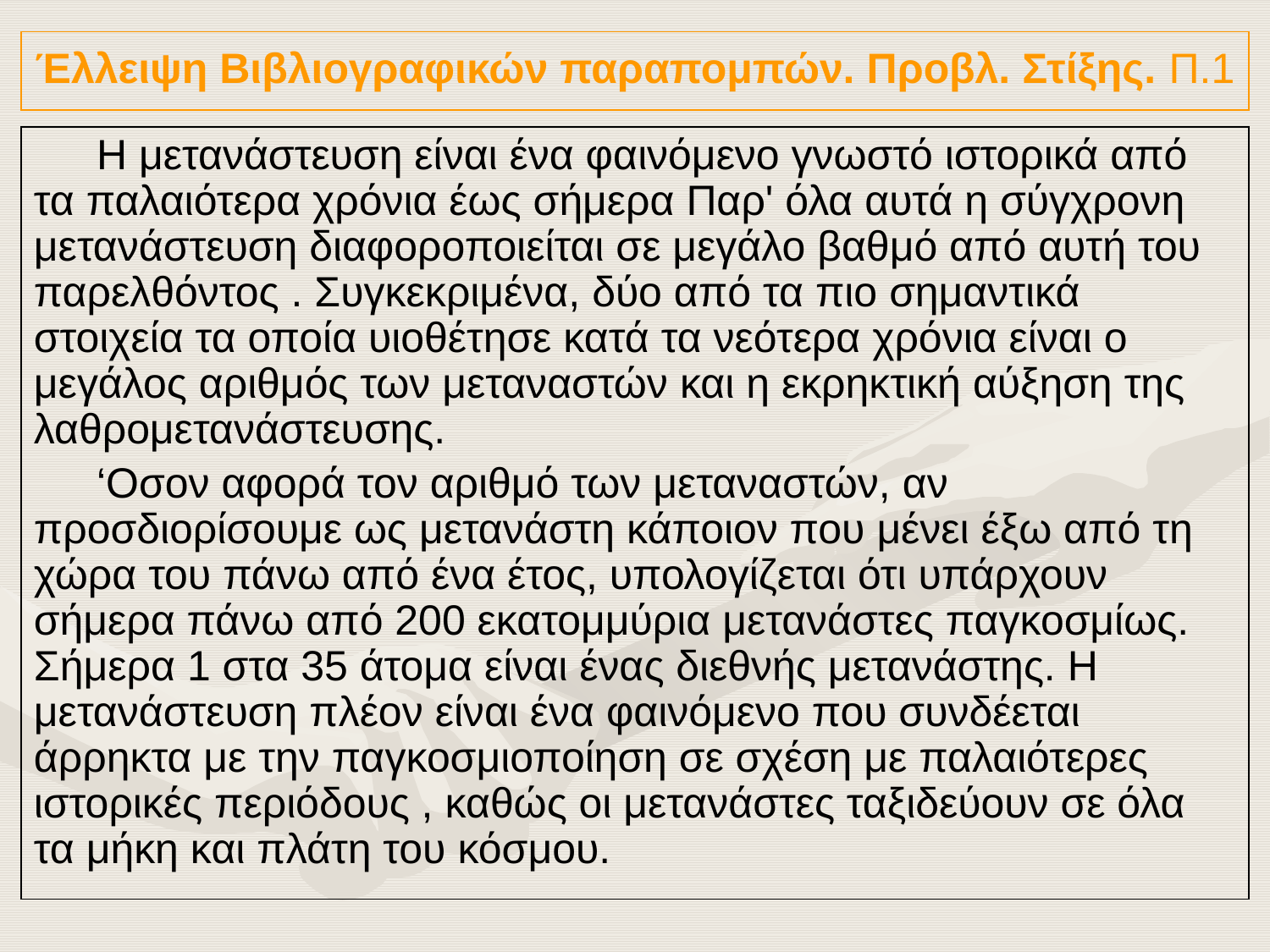

# Έλλειψη Βιβλιογραφικών παραπομπών. Προβλ. Στίξης. Π.1
Η μετανάστευση είναι ένα φαινόμενο γνωστό ιστορικά από τα παλαιότερα χρόνια έως σήμερα Παρ' όλα αυτά η σύγχρονη μετανάστευση διαφοροποιείται σε μεγάλο βαθμό από αυτή του παρελθόντος . Συγκεκριμένα, δύο από τα πιο σημαντικά στοιχεία τα οποία υιοθέτησε κατά τα νεότερα χρόνια είναι ο μεγάλος αριθμός των μεταναστών και η εκρηκτική αύξηση της λαθρομετανάστευσης.
‘Oσον αφορά τον αριθμό των μεταναστών, αν προσδιορίσουμε ως μετανάστη κάποιον που μένει έξω από τη χώρα του πάνω από ένα έτος, υπολογίζεται ότι υπάρχουν σήμερα πάνω από 200 εκατομμύρια μετανάστες παγκοσμίως. Σήμερα 1 στα 35 άτομα είναι ένας διεθνής μετανάστης. Η μετανάστευση πλέον είναι ένα φαινόμενο που συνδέεται άρρηκτα με την παγκοσμιοποίηση σε σχέση με παλαιότερες ιστορικές περιόδους , καθώς οι μετανάστες ταξιδεύουν σε όλα τα μήκη και πλάτη του κόσμου.
3